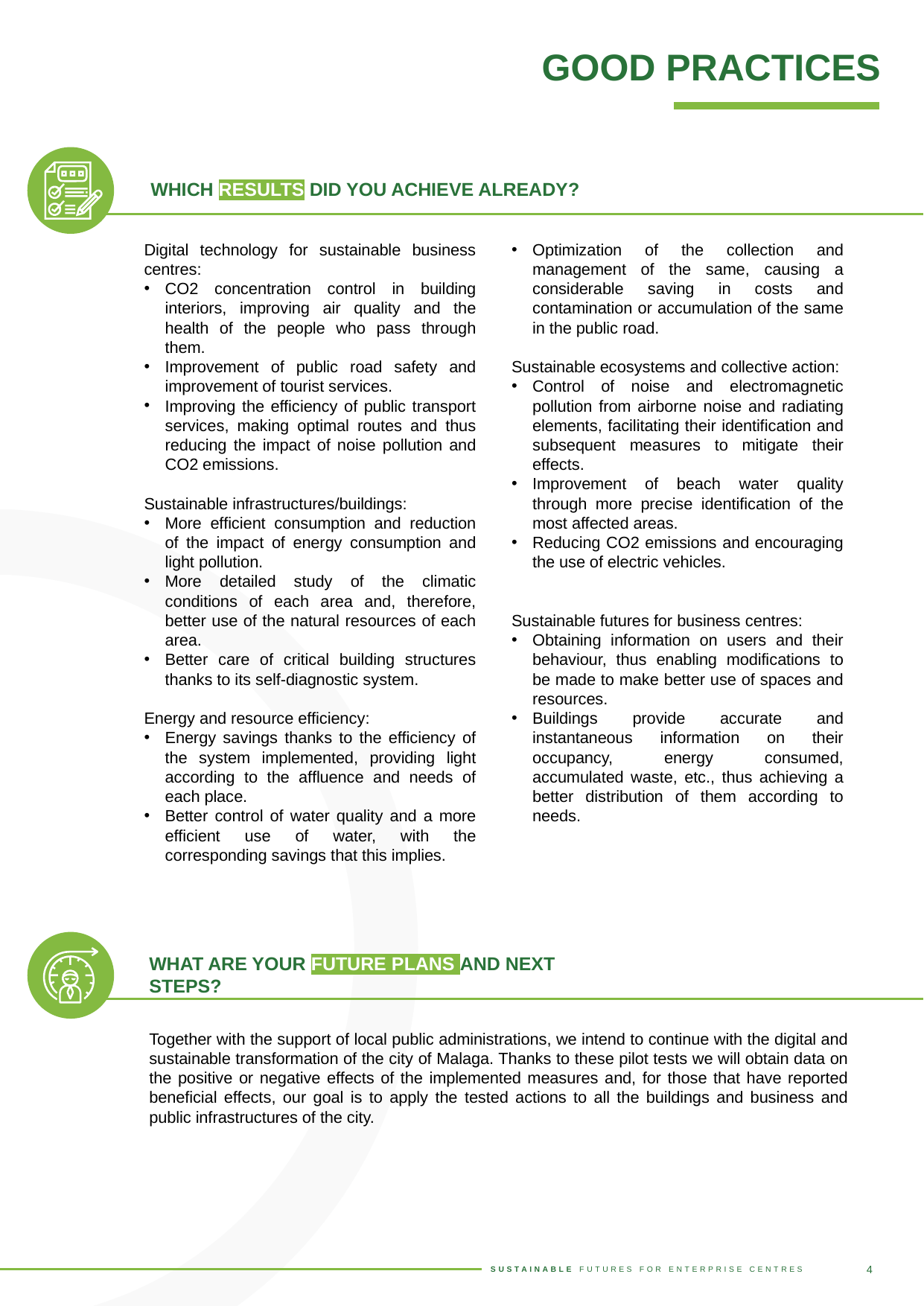

GOOD PRACTICES

WHICH RESULTS DID YOU ACHIEVE ALREADY?

Digital technology for sustainable business centres:
CO2 concentration control in building interiors, improving air quality and the health of the people who pass through them.
Improvement of public road safety and improvement of tourist services.
Improving the efficiency of public transport services, making optimal routes and thus reducing the impact of noise pollution and CO2 emissions.

Sustainable infrastructures/buildings:
More efficient consumption and reduction of the impact of energy consumption and light pollution.
More detailed study of the climatic conditions of each area and, therefore, better use of the natural resources of each area.
Better care of critical building structures thanks to its self-diagnostic system.

Energy and resource efficiency:
Energy savings thanks to the efficiency of the system implemented, providing light according to the affluence and needs of each place.
Better control of water quality and a more efficient use of water, with the corresponding savings that this implies.
Optimization of the collection and management of the same, causing a considerable saving in costs and contamination or accumulation of the same in the public road.

Sustainable ecosystems and collective action:
Control of noise and electromagnetic pollution from airborne noise and radiating elements, facilitating their identification and subsequent measures to mitigate their effects.
Improvement of beach water quality through more precise identification of the most affected areas.
Reducing CO2 emissions and encouraging the use of electric vehicles.

Sustainable futures for business centres:
Obtaining information on users and their behaviour, thus enabling modifications to be made to make better use of spaces and resources.
Buildings provide accurate and instantaneous information on their occupancy, energy consumed, accumulated waste, etc., thus achieving a better distribution of them according to needs.

WHAT ARE YOUR FUTURE PLANS AND NEXT STEPS?

Together with the support of local public administrations, we intend to continue with the digital and sustainable transformation of the city of Malaga. Thanks to these pilot tests we will obtain data on the positive or negative effects of the implemented measures and, for those that have reported beneficial effects, our goal is to apply the tested actions to all the buildings and business and public infrastructures of the city.

4